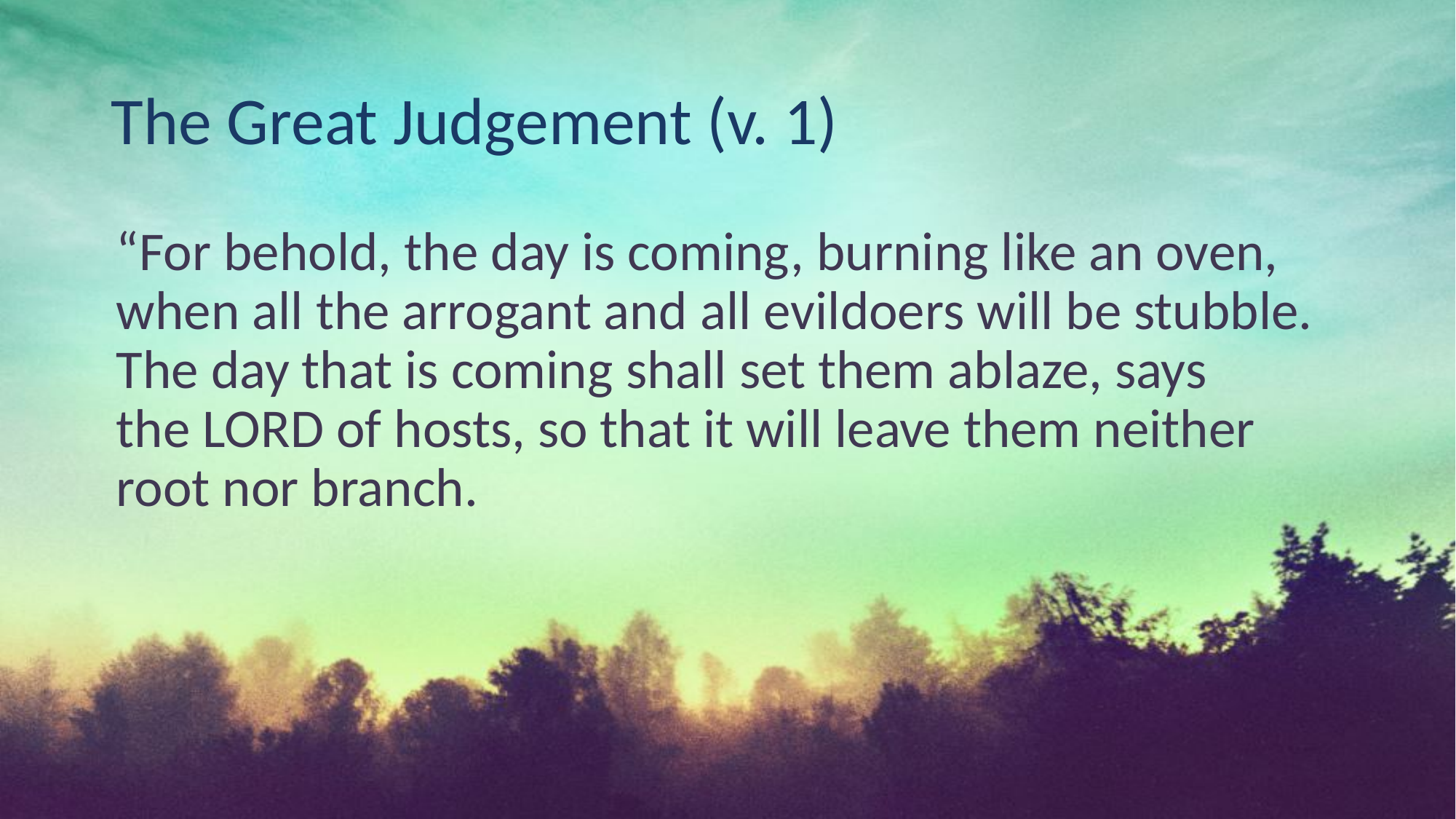

# The Great Judgement (v. 1)
“For behold, the day is coming, burning like an oven, when all the arrogant and all evildoers will be stubble. The day that is coming shall set them ablaze, says the Lord of hosts, so that it will leave them neither root nor branch.